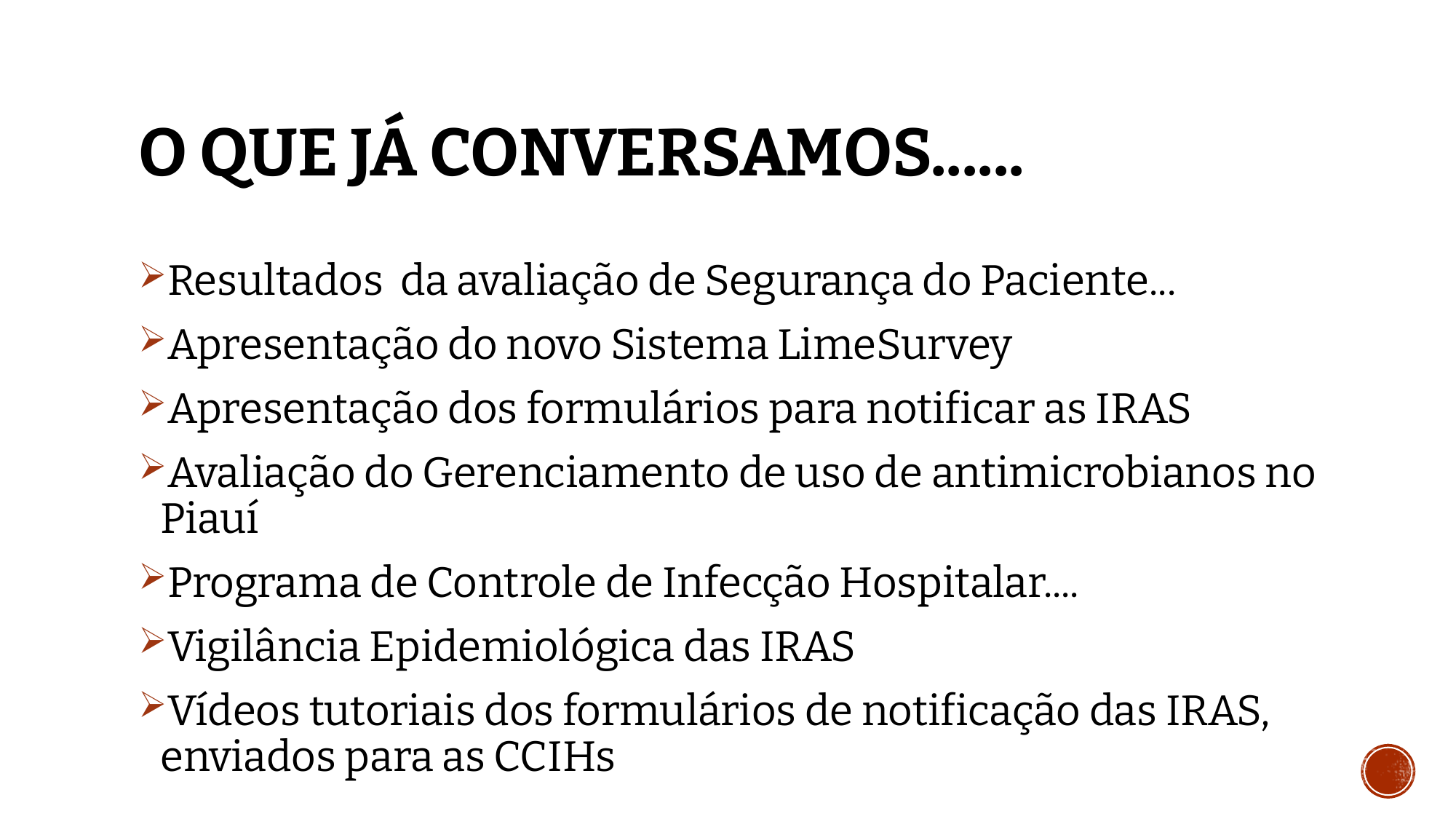

# O que já conversamos......
Resultados  da avaliação de Segurança do Paciente...
Apresentação do novo Sistema LimeSurvey
Apresentação dos formulários para notificar as IRAS
Avaliação do Gerenciamento de uso de antimicrobianos no Piauí
Programa de Controle de Infecção Hospitalar....
Vigilância Epidemiológica das IRAS
Vídeos tutoriais dos formulários de notificação das IRAS, enviados para as CCIHs